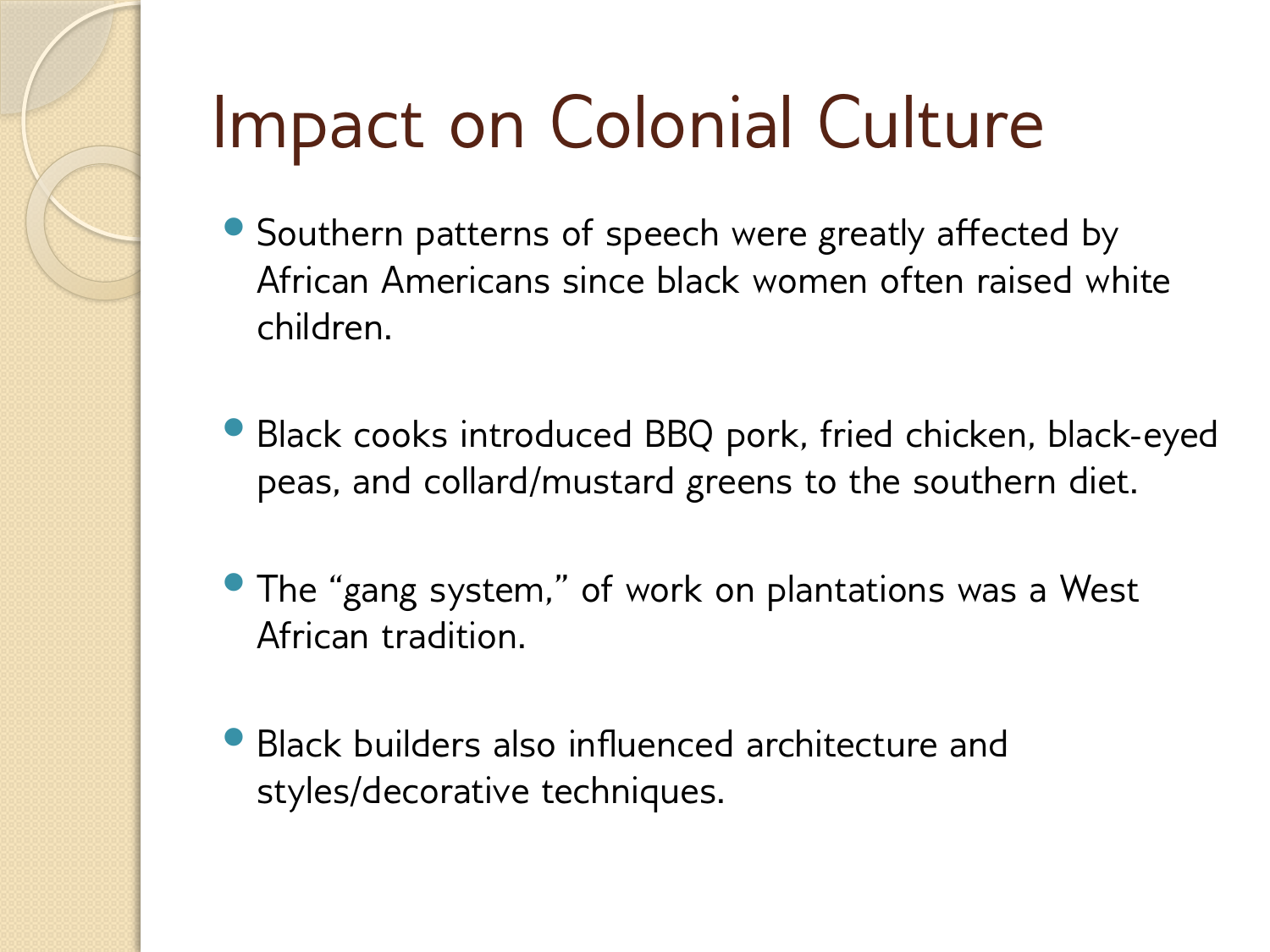

# Impact on Colonial Culture
Southern patterns of speech were greatly affected by African Americans since black women often raised white children.

Black cooks introduced BBQ pork, fried chicken, black-eyed peas, and collard/mustard greens to the southern diet.

The “gang system,” of work on plantations was a West African tradition.

Black builders also influenced architecture and styles/decorative techniques.